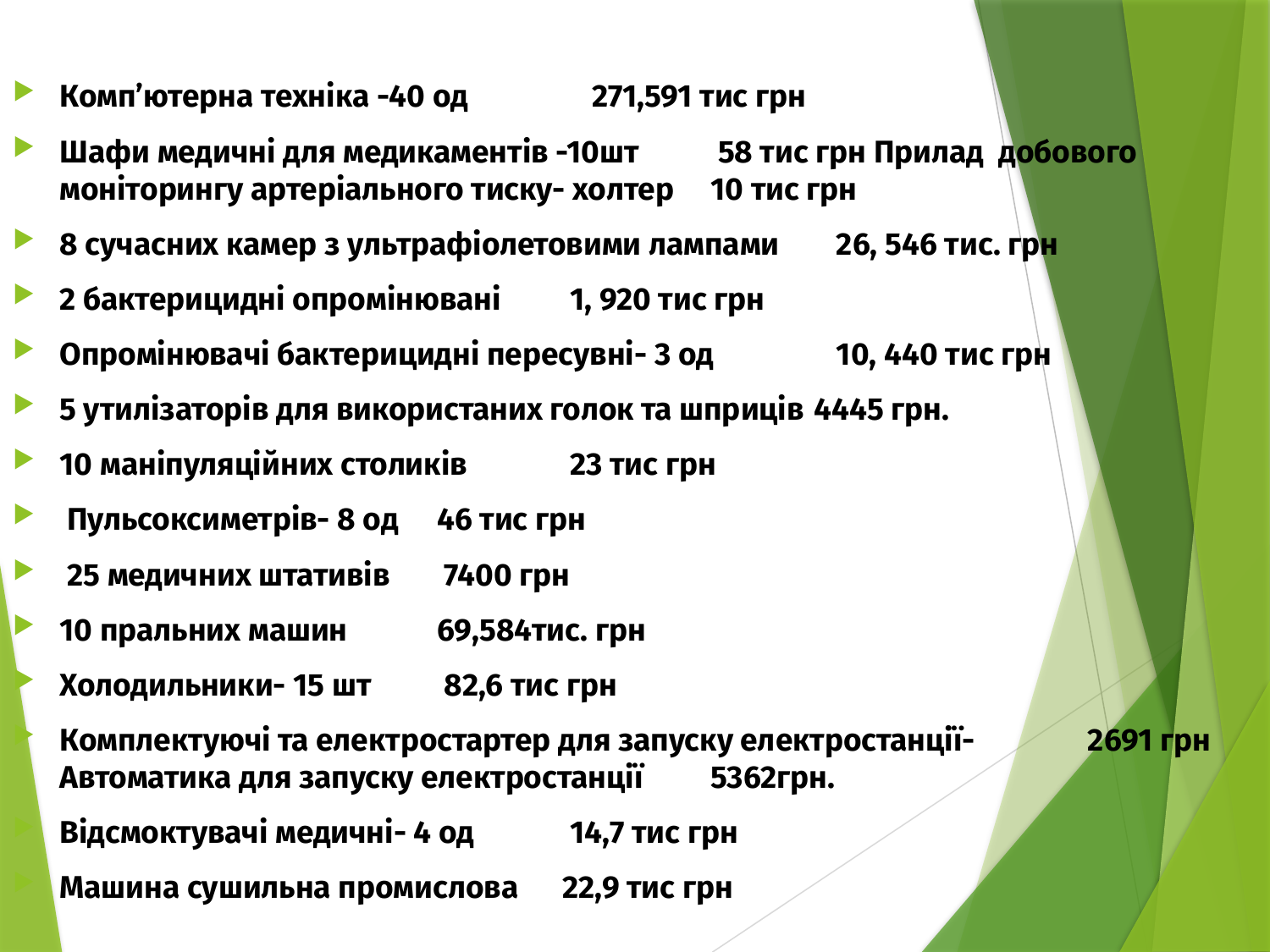

Комп’ютерна техніка -40 од								    271,591 тис грн
Шафи медичні для медикаментів -10шт						    58 тис грн Прилад  добового моніторингу артеріального тиску- холтер 	   10 тис грн
8 сучасних камер з ультрафіолетовими лампами 			   26, 546 тис. грн
2 бактерицидні опромінювані 								 1, 920 тис грн
Опромінювачі бактерицидні пересувні- 3 од 				   10, 440 тис грн
5 утилізаторів для використаних голок та шприців 			4445 грн.
10 маніпуляційних столиків 									 23 тис грн
 Пульсоксиметрів- 8 од										46 тис грн
 25 медичних штативів										 7400 грн
10 пральних машин											69,584тис. грн
Холодильники- 15 шт										 82,6 тис грн
Комплектуючі та електростартер для запуску електростанції-	   2691 грн Автоматика для запуску електростанції 						   5362грн.
Відсмоктувачі медичні- 4 од 									 14,7 тис грн
Машина сушильна промислова								22,9 тис грн